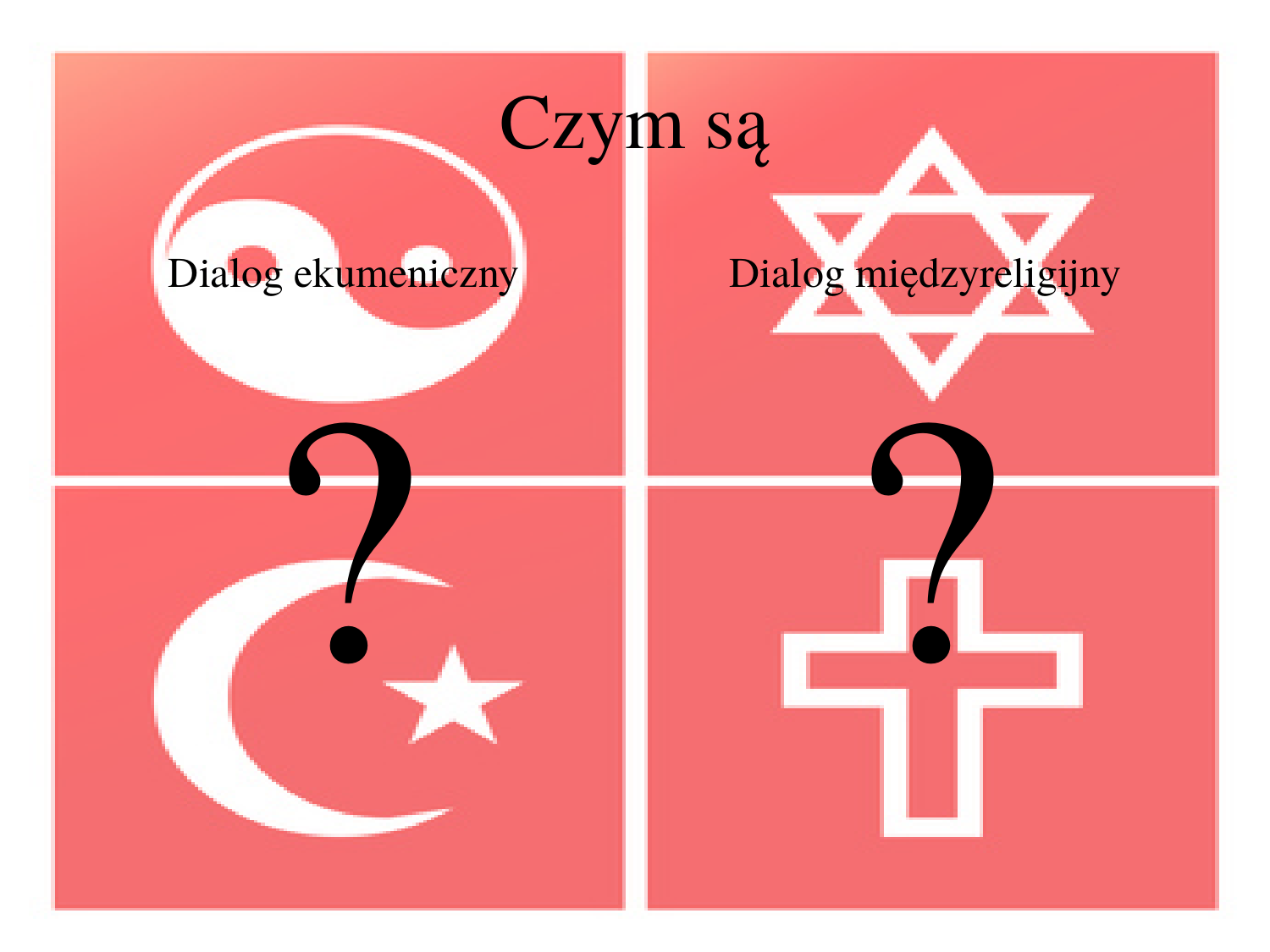

# Czym są
Dialog ekumeniczny
Dialog międzyreligijny
?
?